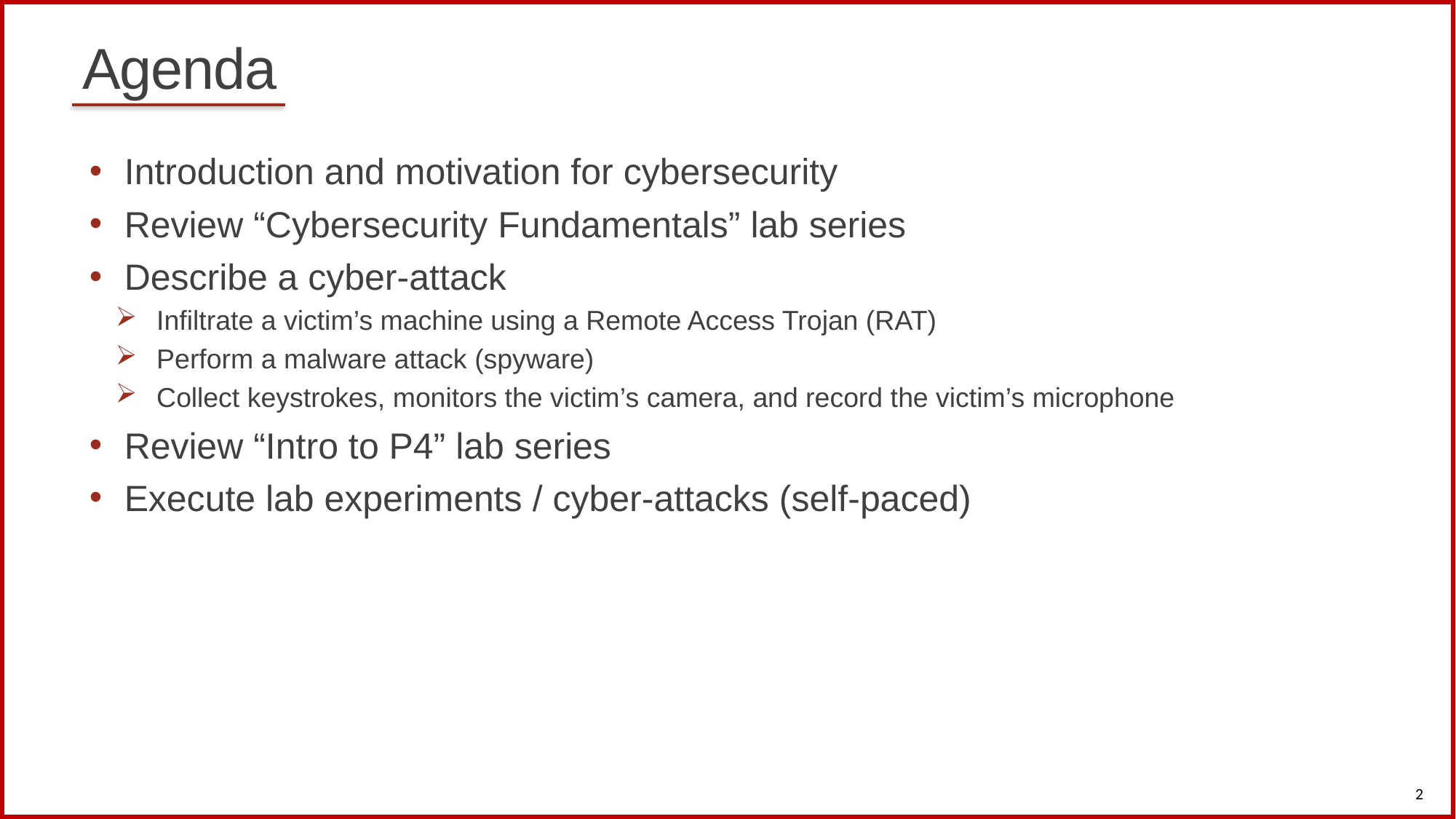

# Agenda

Introduction and motivation for cybersecurity
Review “Cybersecurity Fundamentals” lab series
Describe a cyber-attack
Infiltrate a victim’s machine using a Remote Access Trojan (RAT)
Perform a malware attack (spyware)
Collect keystrokes, monitors the victim’s camera, and record the victim’s microphone
Review “Intro to P4” lab series
Execute lab experiments / cyber-attacks (self-paced)

2